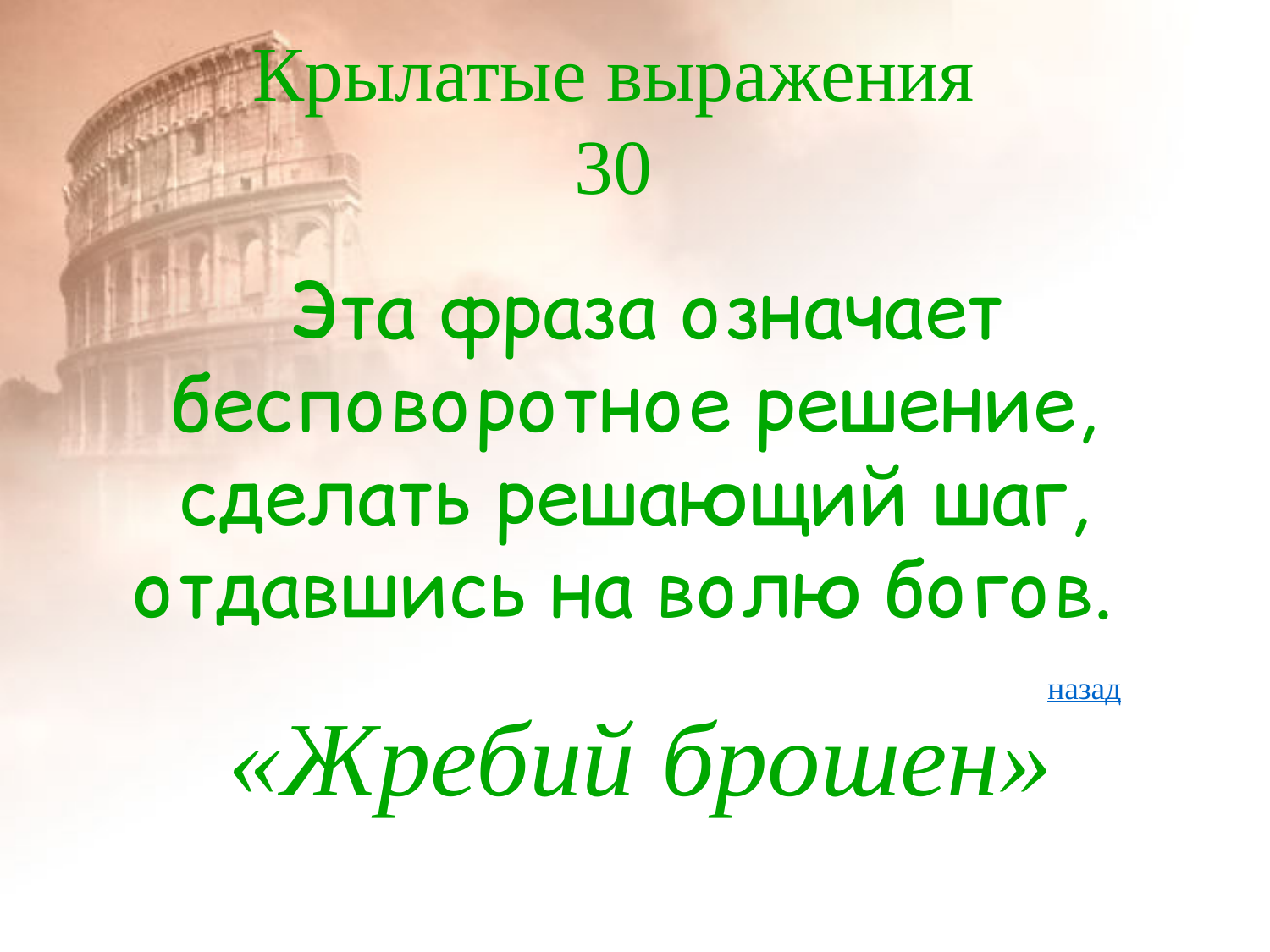

# Крылатые выражения 30
 Эта фраза означает бесповоротное решение, сделать решающий шаг, отдавшись на волю богов.
назад
«Жребий брошен»